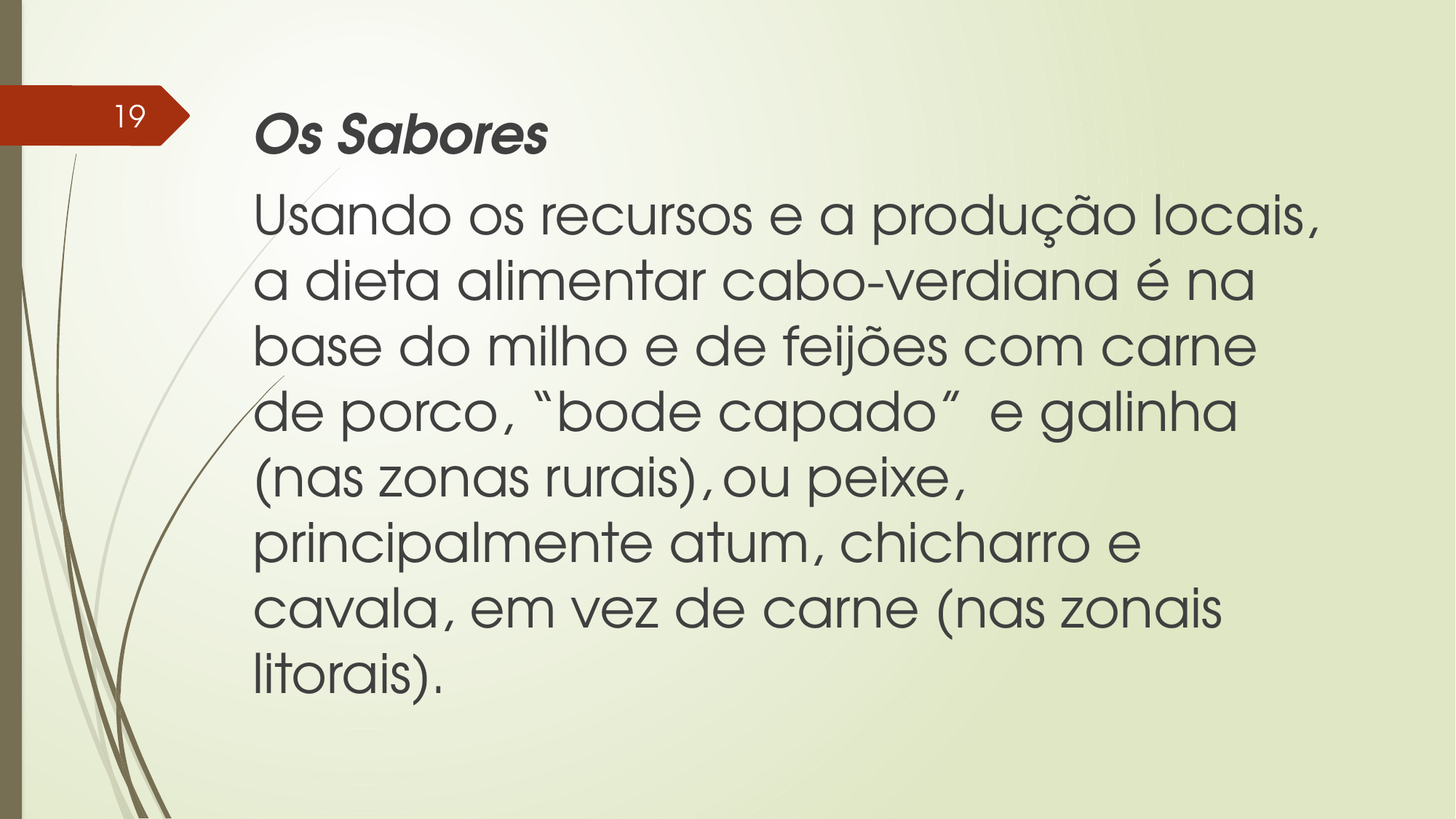

Os Sabores
Usando os recursos e a produção locais, a dieta alimentar cabo-verdiana é na base do milho e de feijões com carne de porco, “bode capado”  e galinha (nas zonas rurais), ou peixe, principalmente atum, chicharro e cavala, em vez de carne (nas zonais litorais).
19